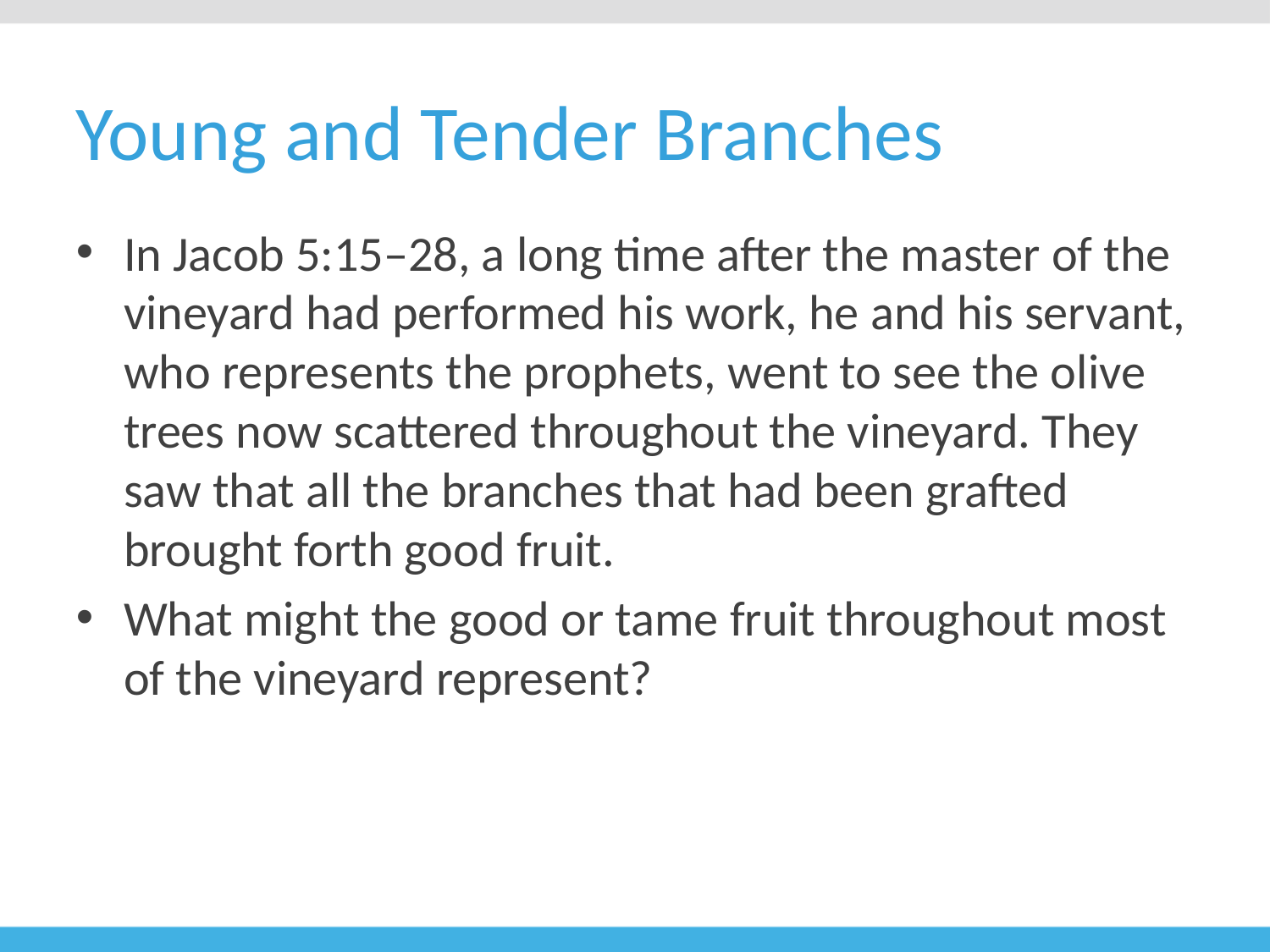

# Young and Tender Branches
In Jacob 5:15–28, a long time after the master of the vineyard had performed his work, he and his servant, who represents the prophets, went to see the olive trees now scattered throughout the vineyard. They saw that all the branches that had been grafted brought forth good fruit.
What might the good or tame fruit throughout most of the vineyard represent?